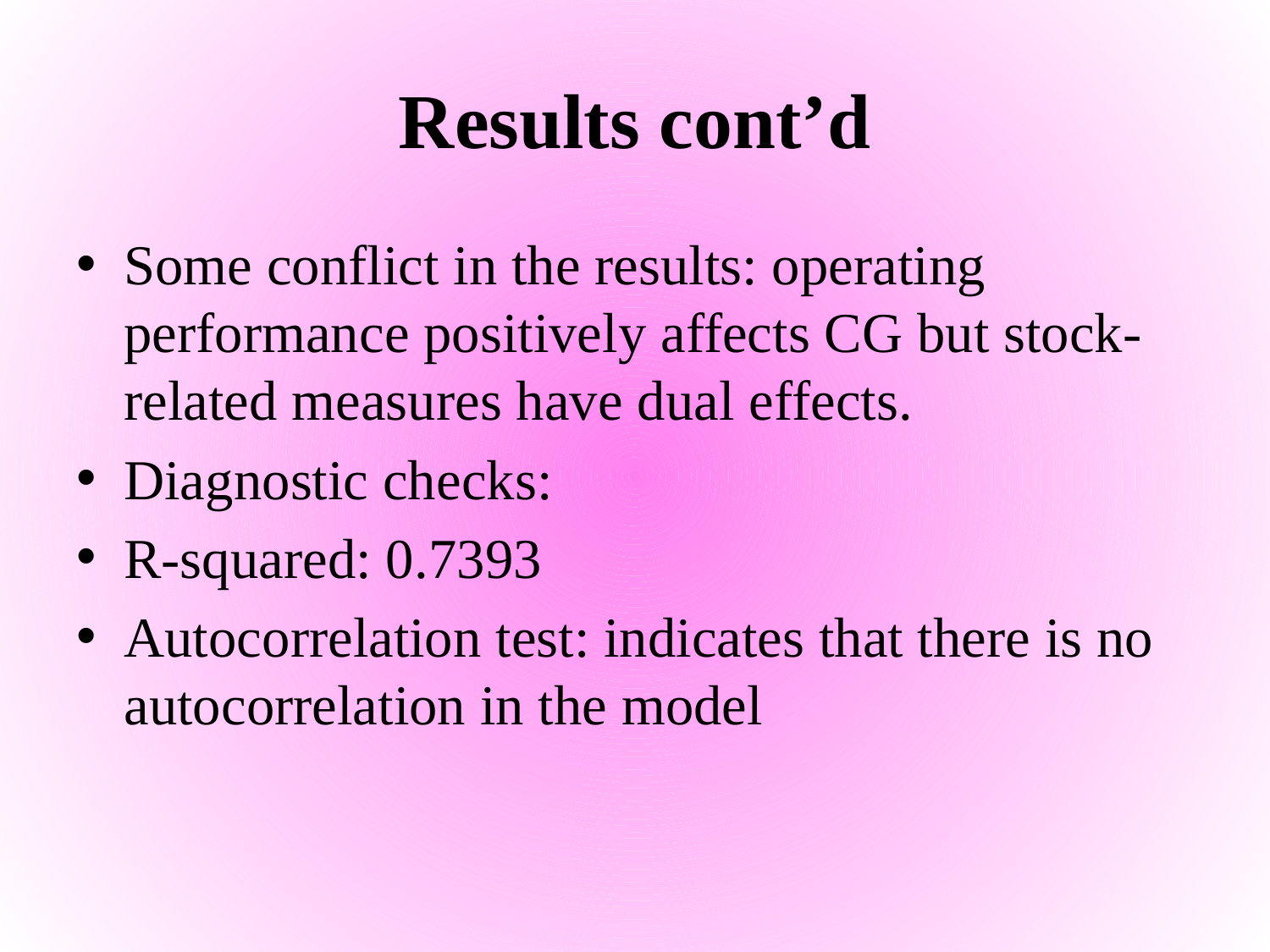

# Results cont’d
Some conflict in the results: operating performance positively affects CG but stock-related measures have dual effects.
Diagnostic checks:
R-squared: 0.7393
Autocorrelation test: indicates that there is no autocorrelation in the model